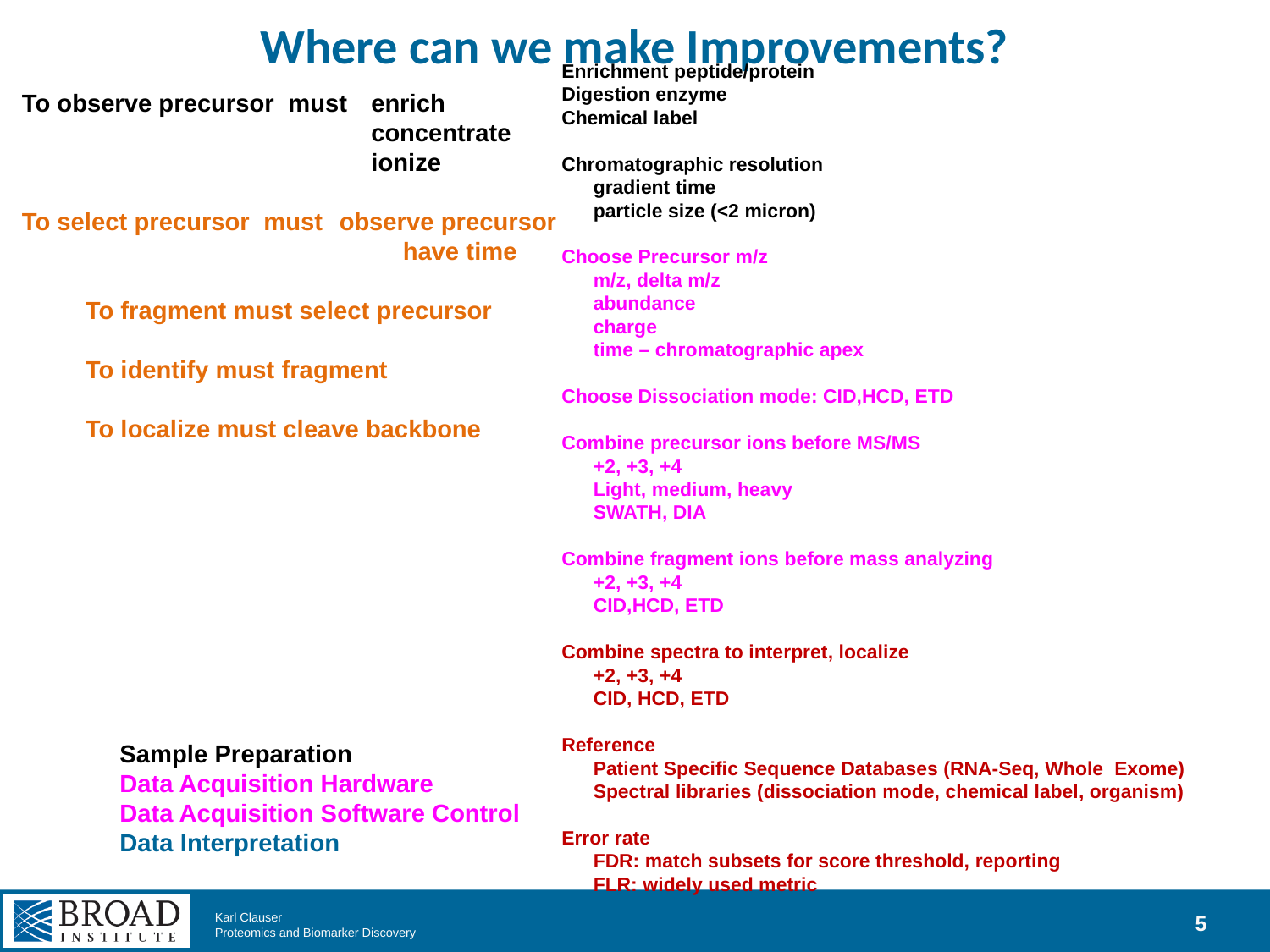

# Where can we make Improvements?
Enrichment peptide/protein
Digestion enzyme
Chemical label

Chromatographic resolution
	gradient time
	particle size (<2 micron)

Choose Precursor m/z
	m/z, delta m/z
	abundance
	charge
	time – chromatographic apex

Choose Dissociation mode: CID,HCD, ETD

Combine precursor ions before MS/MS
	+2, +3, +4
	Light, medium, heavy
	SWATH, DIA

Combine fragment ions before mass analyzing
	+2, +3, +4
	CID,HCD, ETD

Combine spectra to interpret, localize
	+2, +3, +4
	CID, HCD, ETD

Reference
	Patient Specific Sequence Databases (RNA-Seq, Whole  Exome)
	Spectral libraries (dissociation mode, chemical label, organism)

Error rate
	FDR: match subsets for score threshold, reporting
	FLR: widely used metric
To observe precursor  must	enrich
	concentrate
	ionize

To select precursor  must	observe precursor
	have time

To fragment must select precursor

To identify must fragment

To localize must cleave backbone
Sample Preparation
Data Acquisition Hardware
Data Acquisition Software Control
Data Interpretation
5